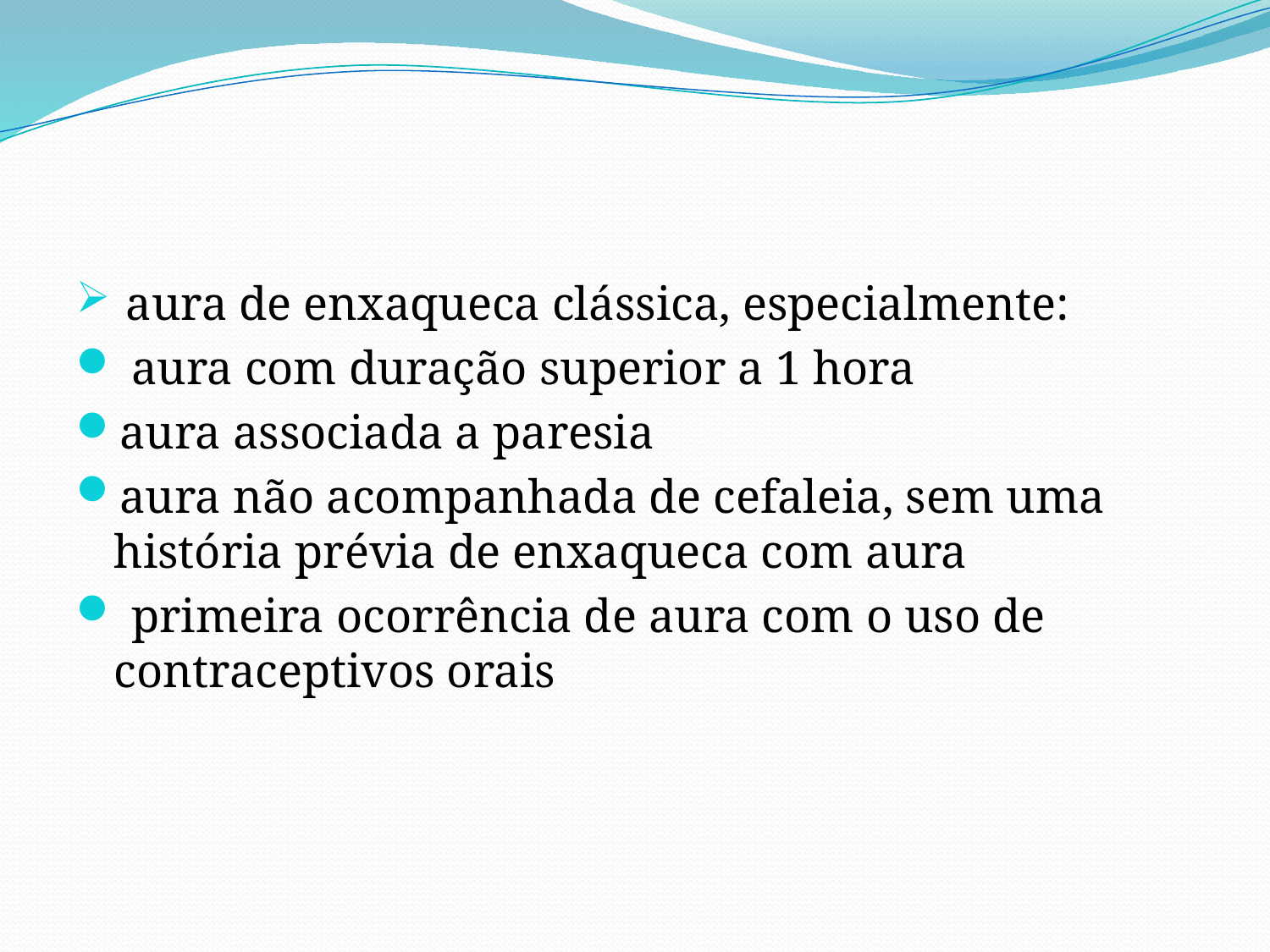

aura de enxaqueca clássica, especialmente:
 aura com duração superior a 1 hora
aura associada a paresia
aura não acompanhada de cefaleia, sem uma história prévia de enxaqueca com aura
 primeira ocorrência de aura com o uso de contraceptivos orais